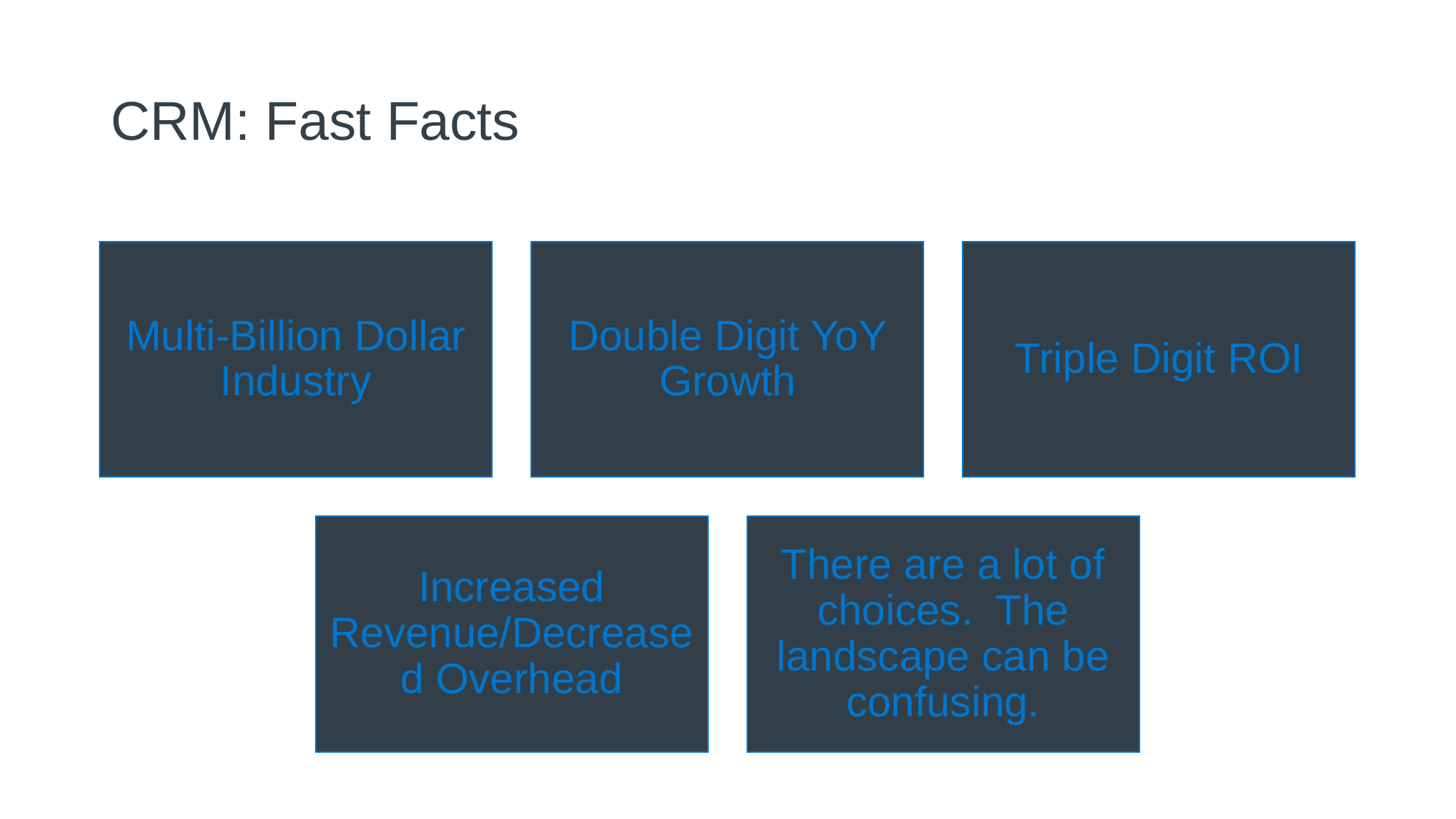

# CRM: Fast Facts
Multi-Billion Dollar Industry
Double Digit YoY Growth
Triple Digit ROI
Increased Revenue/Decreased Overhead
There are a lot of choices.  The landscape can be confusing.